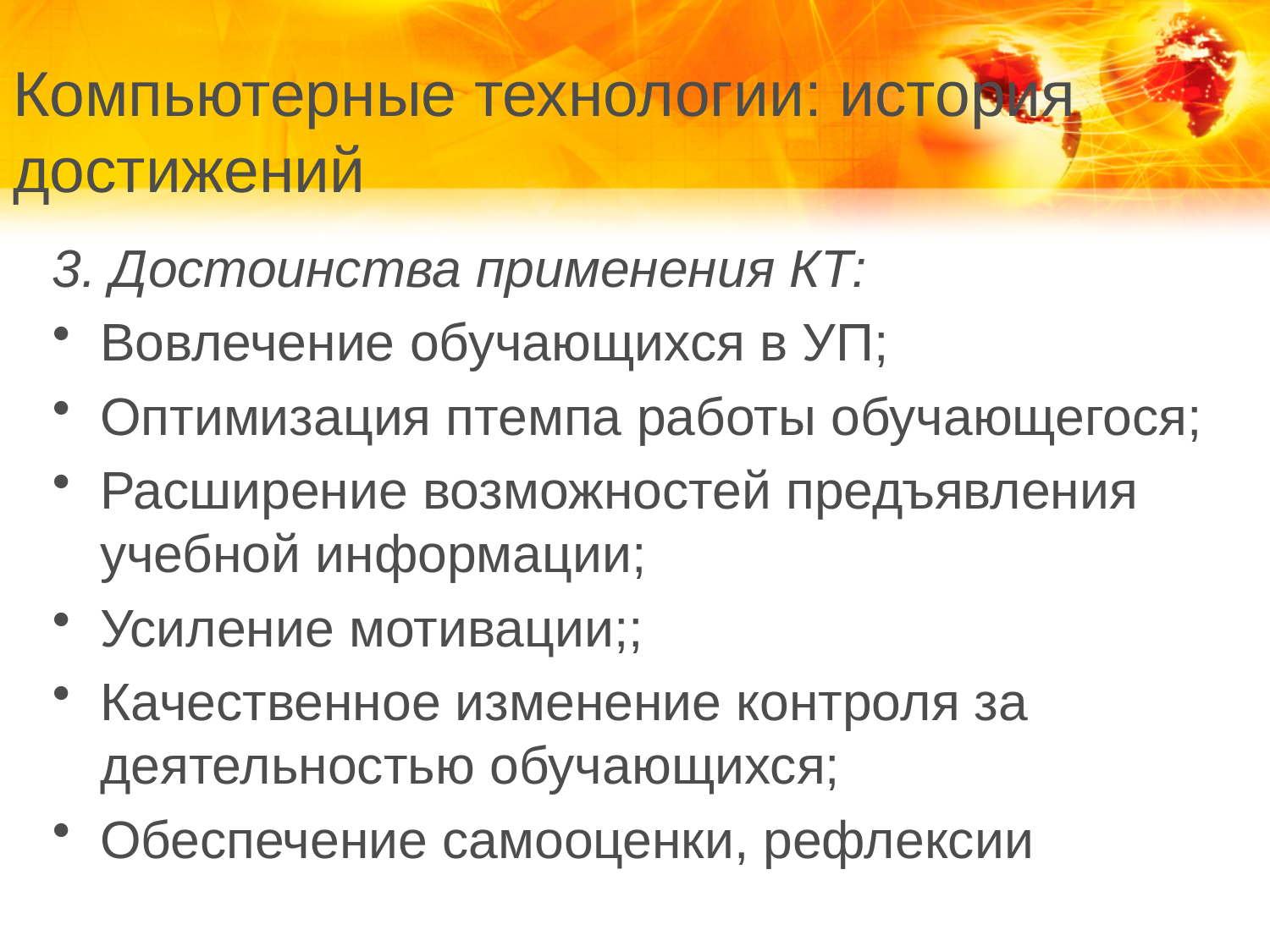

# Компьютерные технологии: история достижений
3. Достоинства применения КТ:
Вовлечение обучающихся в УП;
Оптимизация птемпа работы обучающегося;
Расширение возможностей предъявления учебной информации;
Усиление мотивации;;
Качественное изменение контроля за деятельностью обучающихся;
Обеспечение самооценки, рефлексии